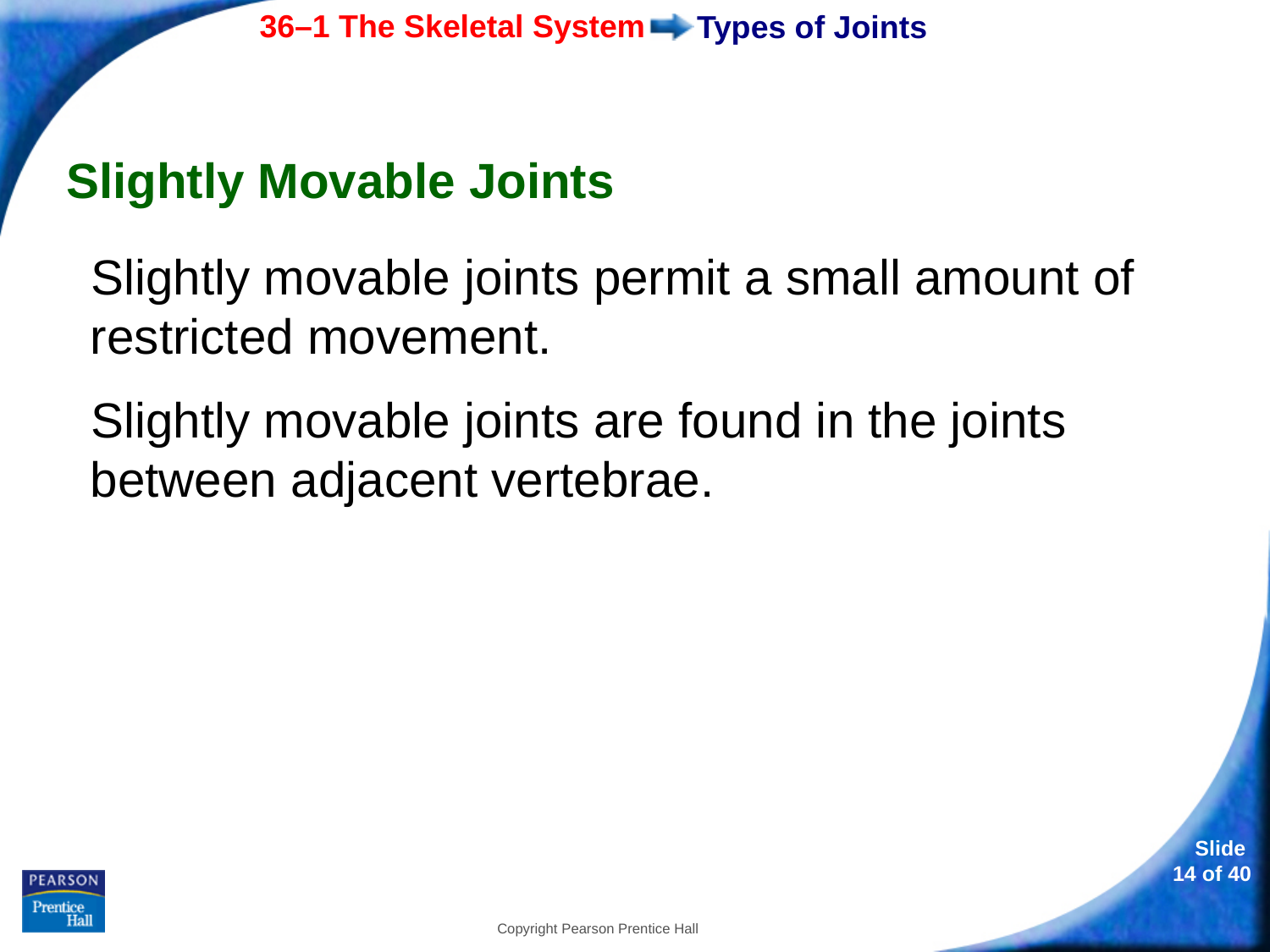

# Types of Joints
Slightly Movable Joints
Slightly movable joints permit a small amount of restricted movement.
Slightly movable joints are found in the joints between adjacent vertebrae.
Copyright Pearson Prentice Hall